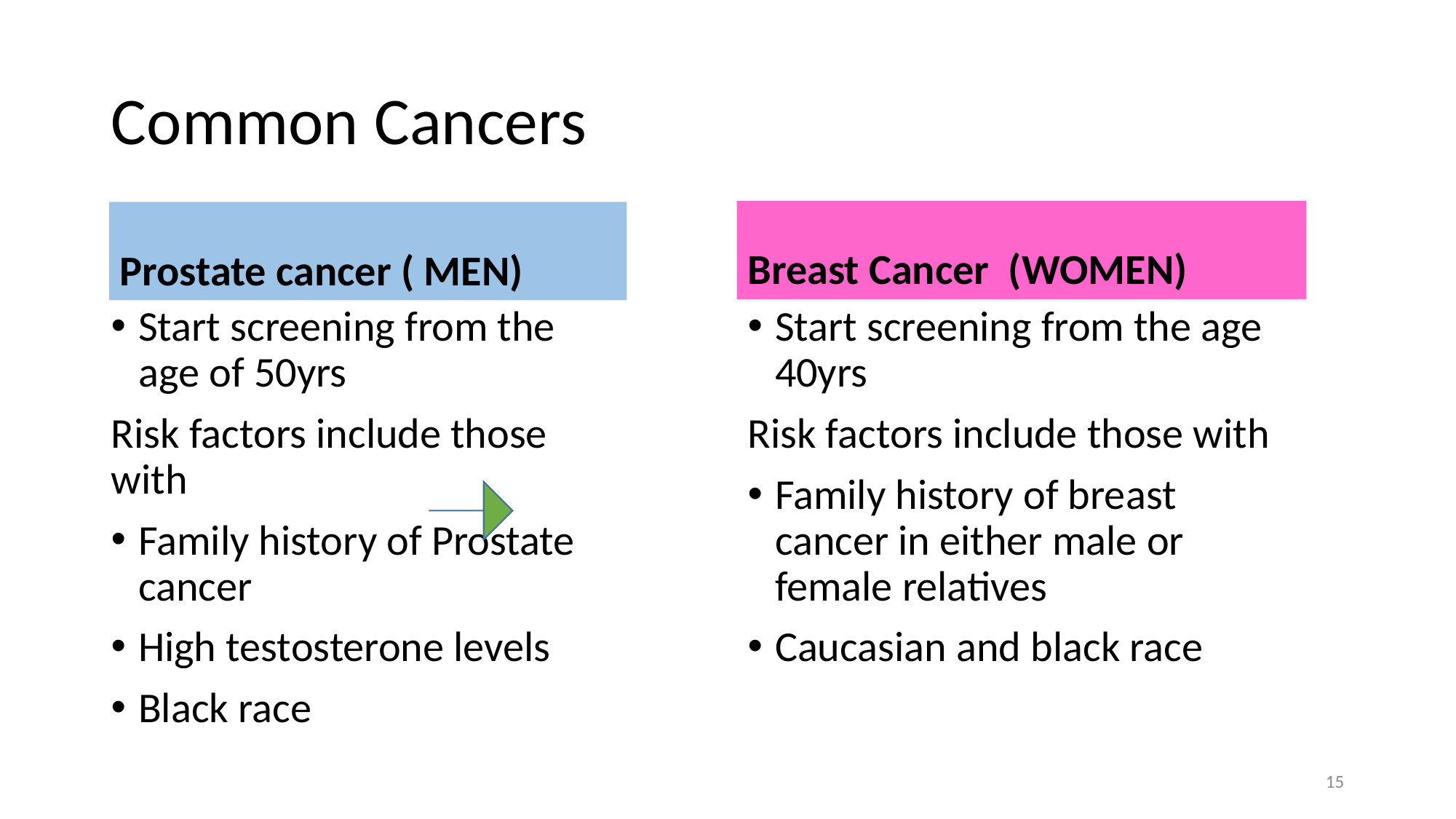

# Common Cancers
Breast Cancer  (WOMEN)
Prostate cancer ( MEN)
Start screening from the age of 50yrs
Risk factors include those with
Family history of Prostate cancer
High testosterone levels
Black race
Start screening from the age  40yrs
Risk factors include those with
Family history of breast cancer in either male or female relatives
Caucasian and black race

15